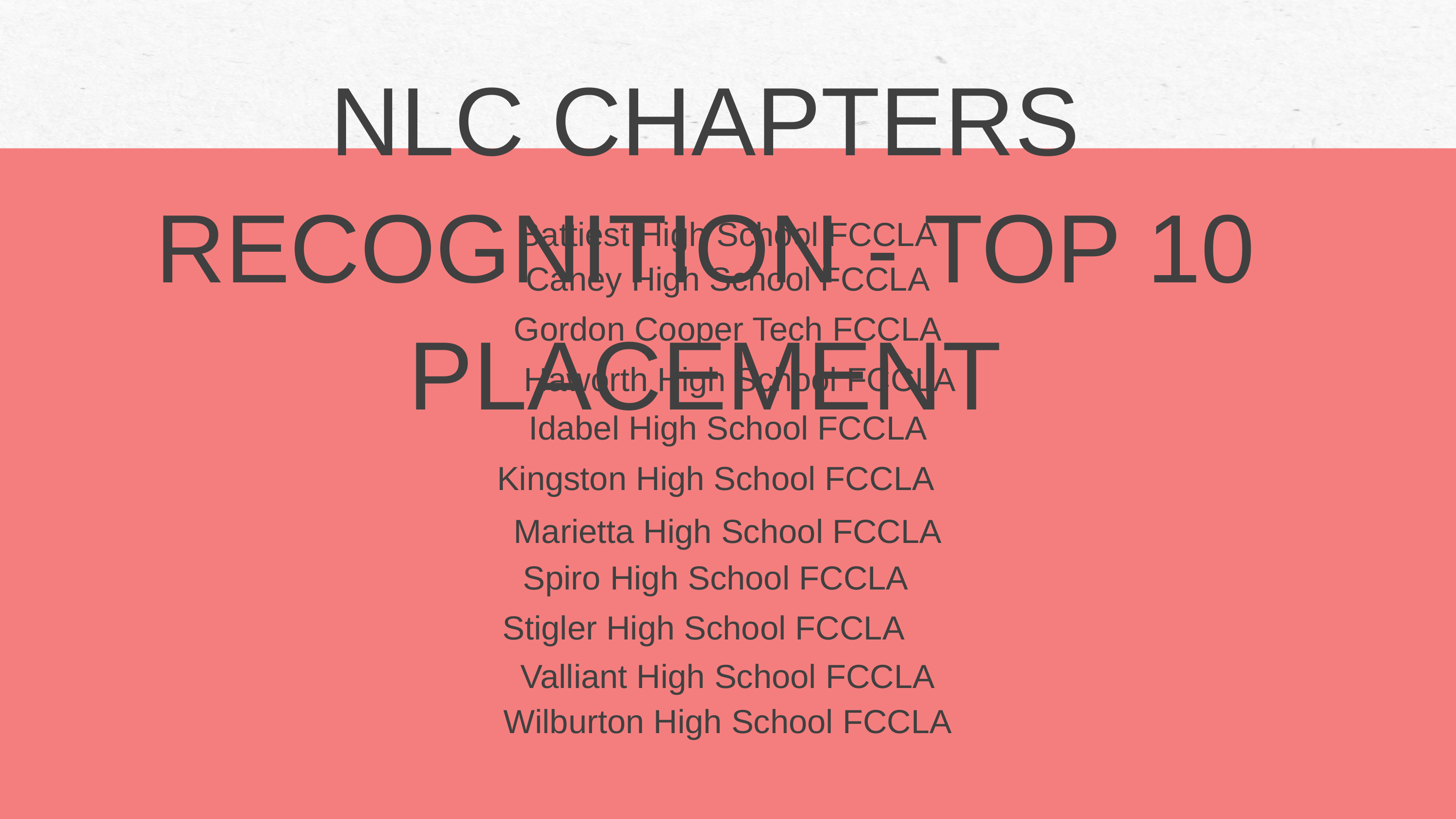

NLC CHAPTERS RECOGNITION - TOP 10 PLACEMENT

Battiest High School FCCLA
Caney High School FCCLA
Gordon Cooper Tech FCCLA
Haworth High School FCCLA
Idabel High School FCCLA
Kingston High School FCCLA
Marietta High School FCCLA
Spiro High School FCCLA
Stigler High School FCCLA
Valliant High School FCCLA
Wilburton High School FCCLA